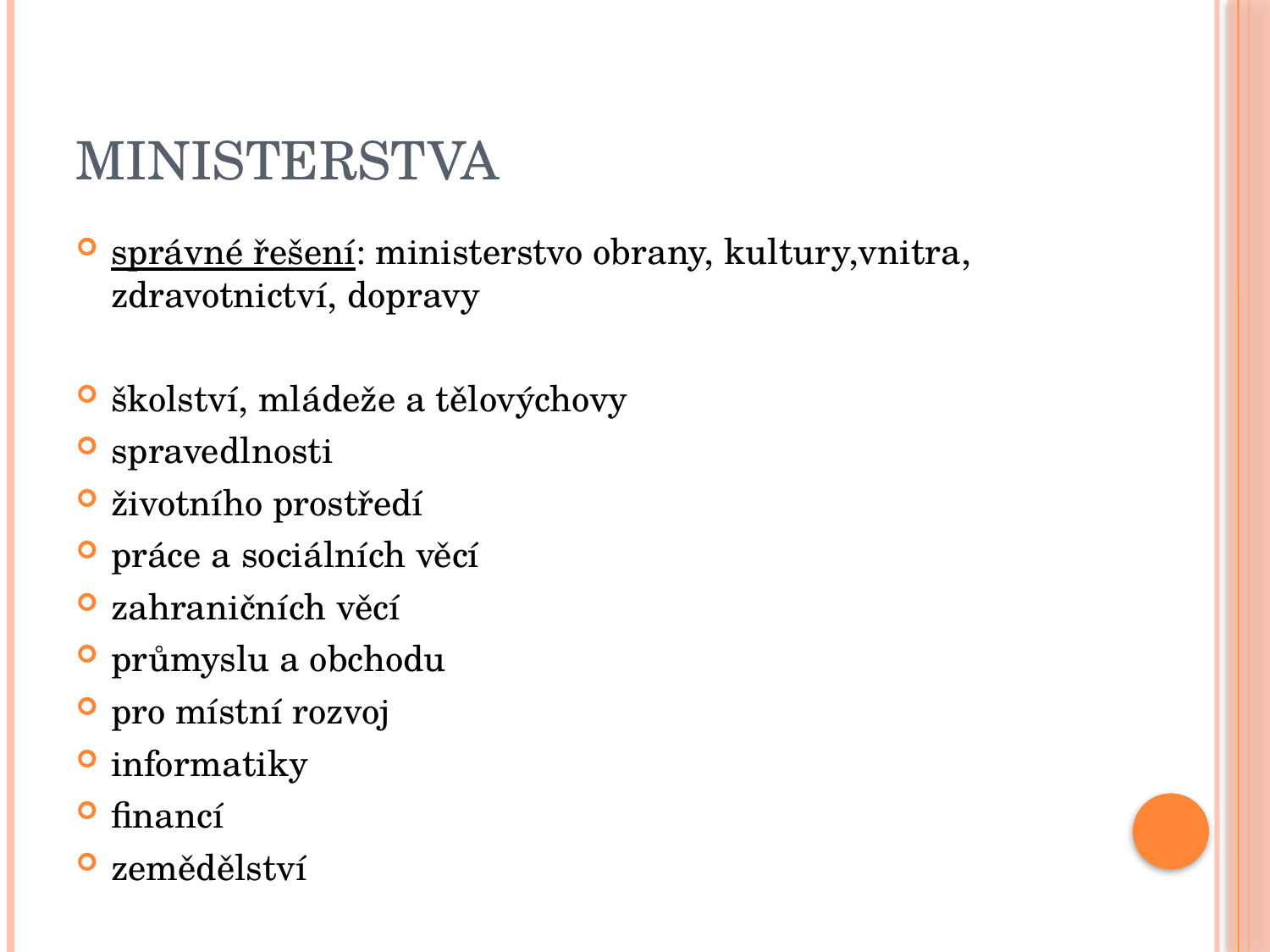

# Ministerstva
správné řešení: ministerstvo obrany, kultury,vnitra, zdravotnictví, dopravy

školství, mládeže a tělovýchovy
spravedlnosti
životního prostředí
práce a sociálních věcí
zahraničních věcí
průmyslu a obchodu
pro místní rozvoj
informatiky
financí
zemědělství